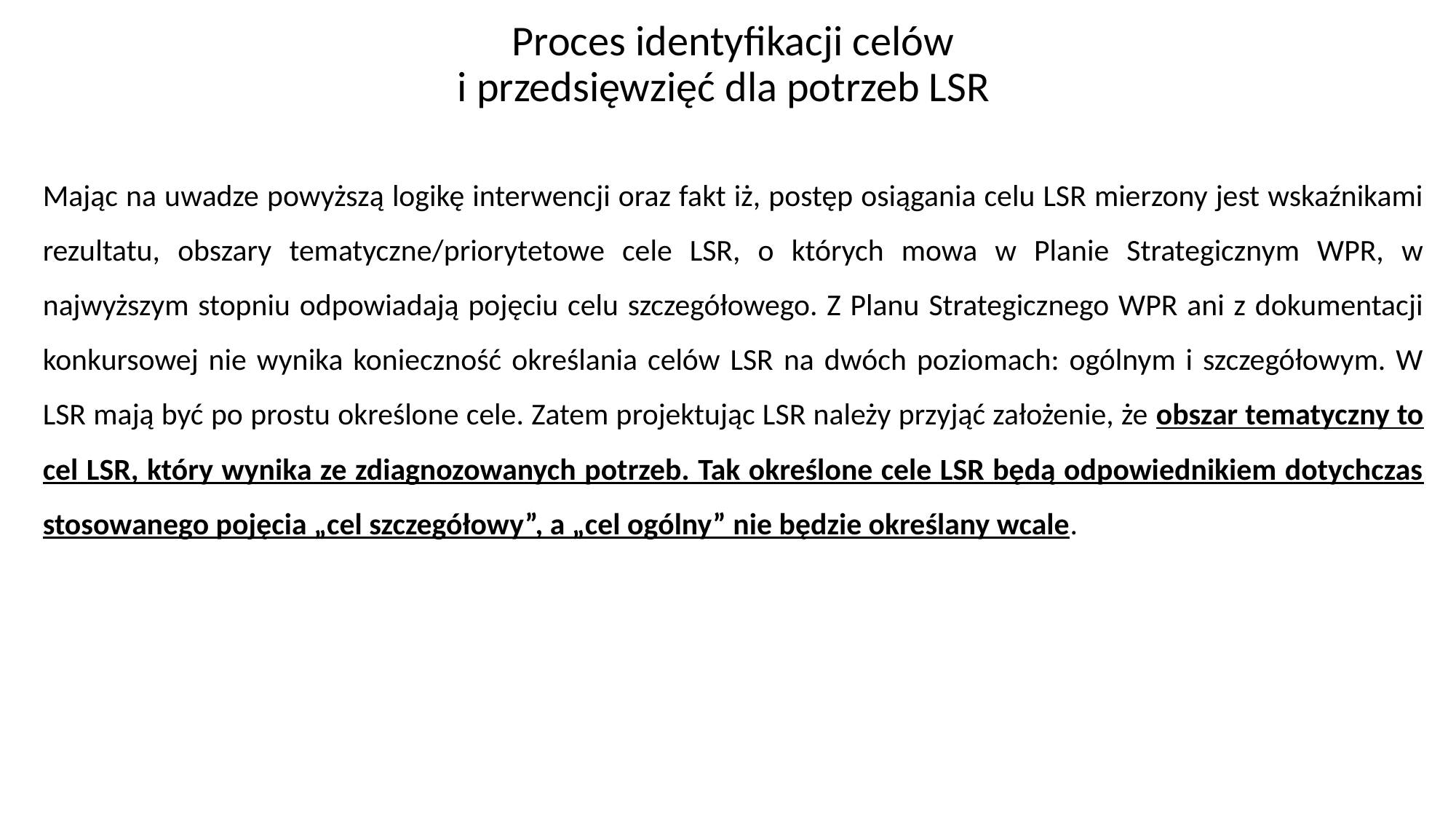

# Proces identyfikacji celów i przedsięwzięć dla potrzeb LSR
Mając na uwadze powyższą logikę interwencji oraz fakt iż, postęp osiągania celu LSR mierzony jest wskaźnikami rezultatu, obszary tematyczne/priorytetowe cele LSR, o których mowa w Planie Strategicznym WPR, w najwyższym stopniu odpowiadają pojęciu celu szczegółowego. Z Planu Strategicznego WPR ani z dokumentacji konkursowej nie wynika konieczność określania celów LSR na dwóch poziomach: ogólnym i szczegółowym. W LSR mają być po prostu określone cele. Zatem projektując LSR należy przyjąć założenie, że obszar tematyczny to cel LSR, który wynika ze zdiagnozowanych potrzeb. Tak określone cele LSR będą odpowiednikiem dotychczas stosowanego pojęcia „cel szczegółowy”, a „cel ogólny” nie będzie określany wcale.